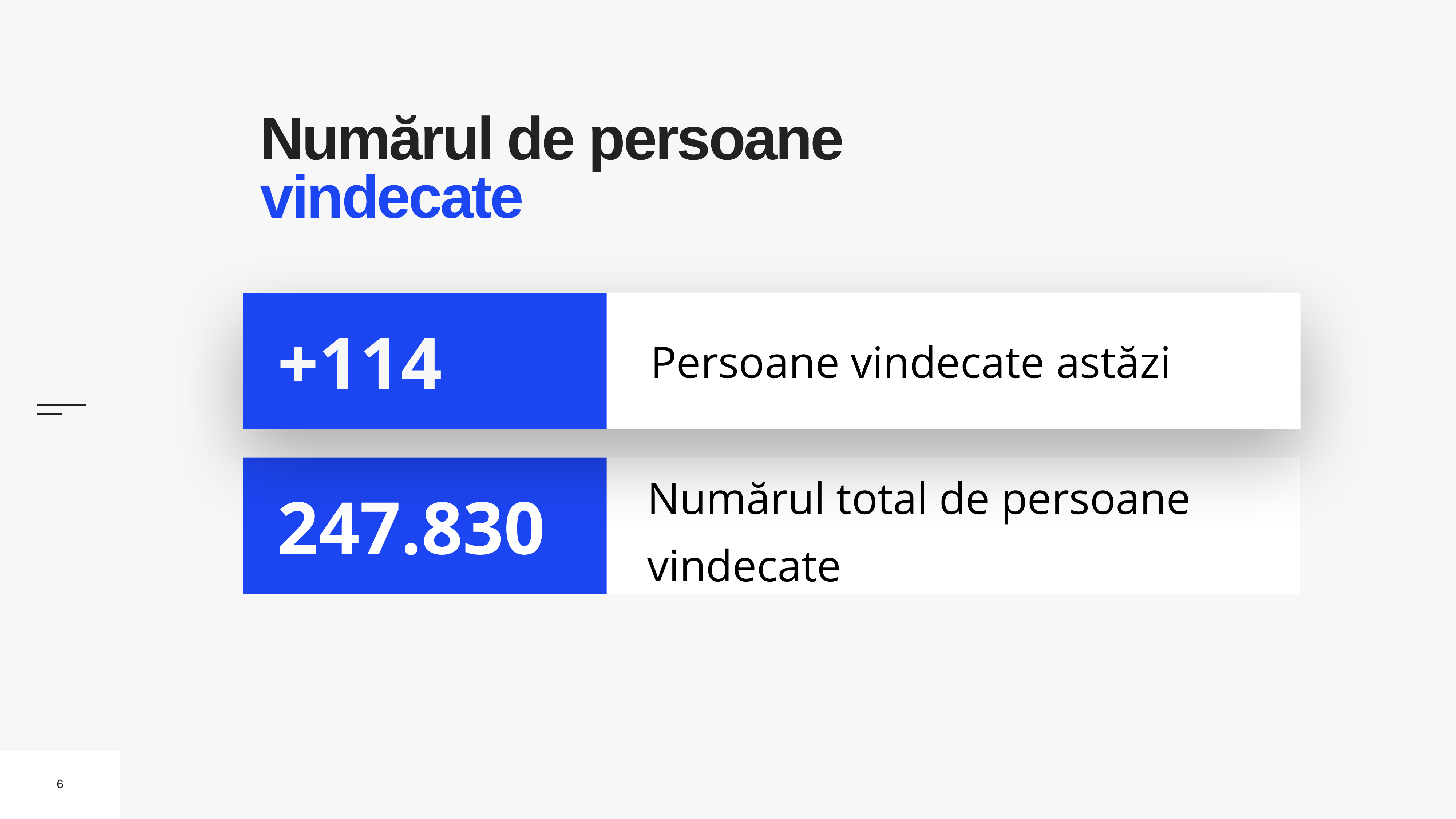

# Numărul de persoane vindecate

Persoane vindecate astăzi

+114

Numărul total de persoane vindecate

247.830
6
6